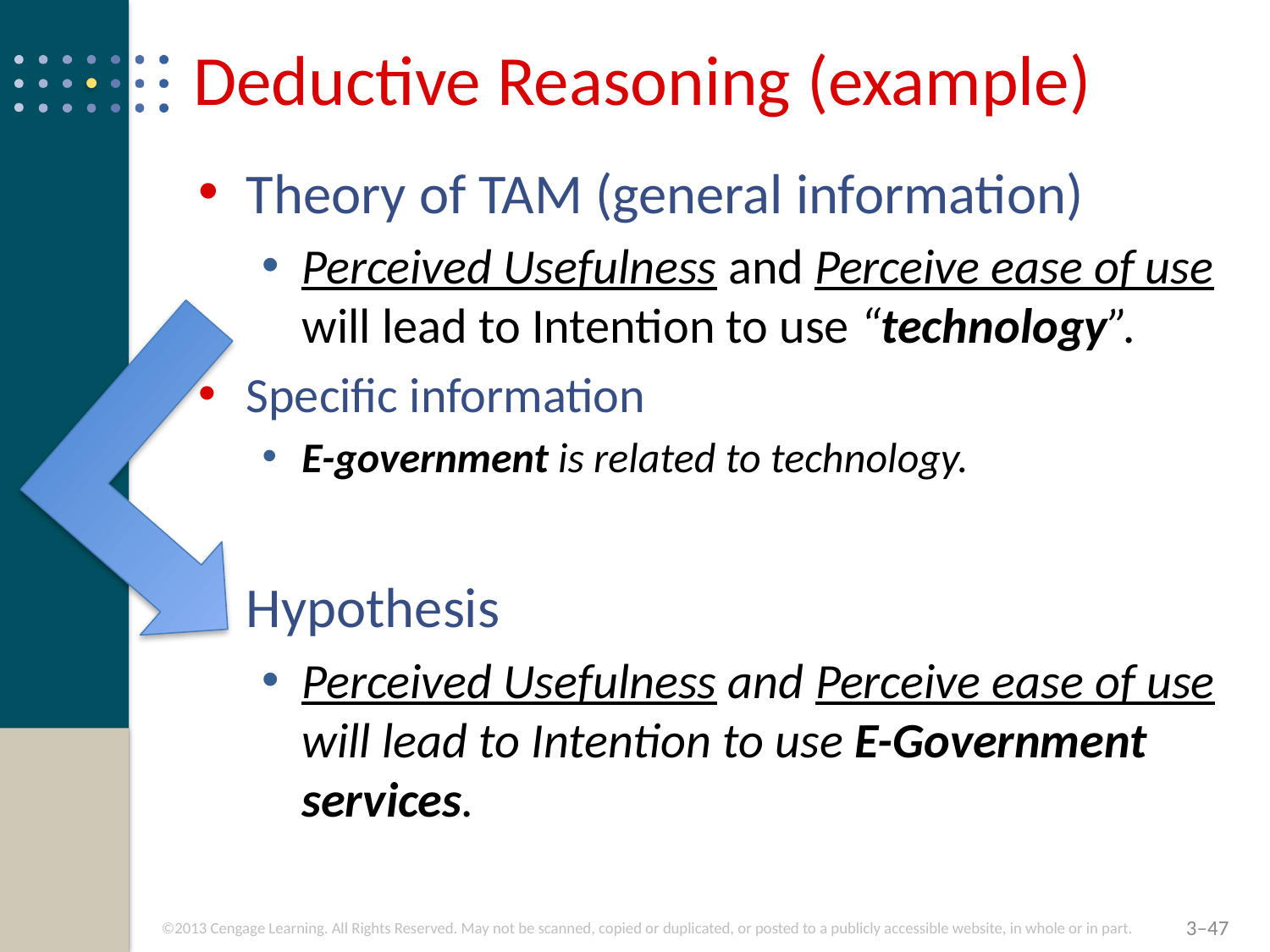

# Deductive Reasoning (example)
Theory of TAM (general information)
Perceived Usefulness and Perceive ease of use will lead to Intention to use “technology”.
Specific information
E-government is related to technology.

Hypothesis
Perceived Usefulness and Perceive ease of use will lead to Intention to use E-Government services.

3–47